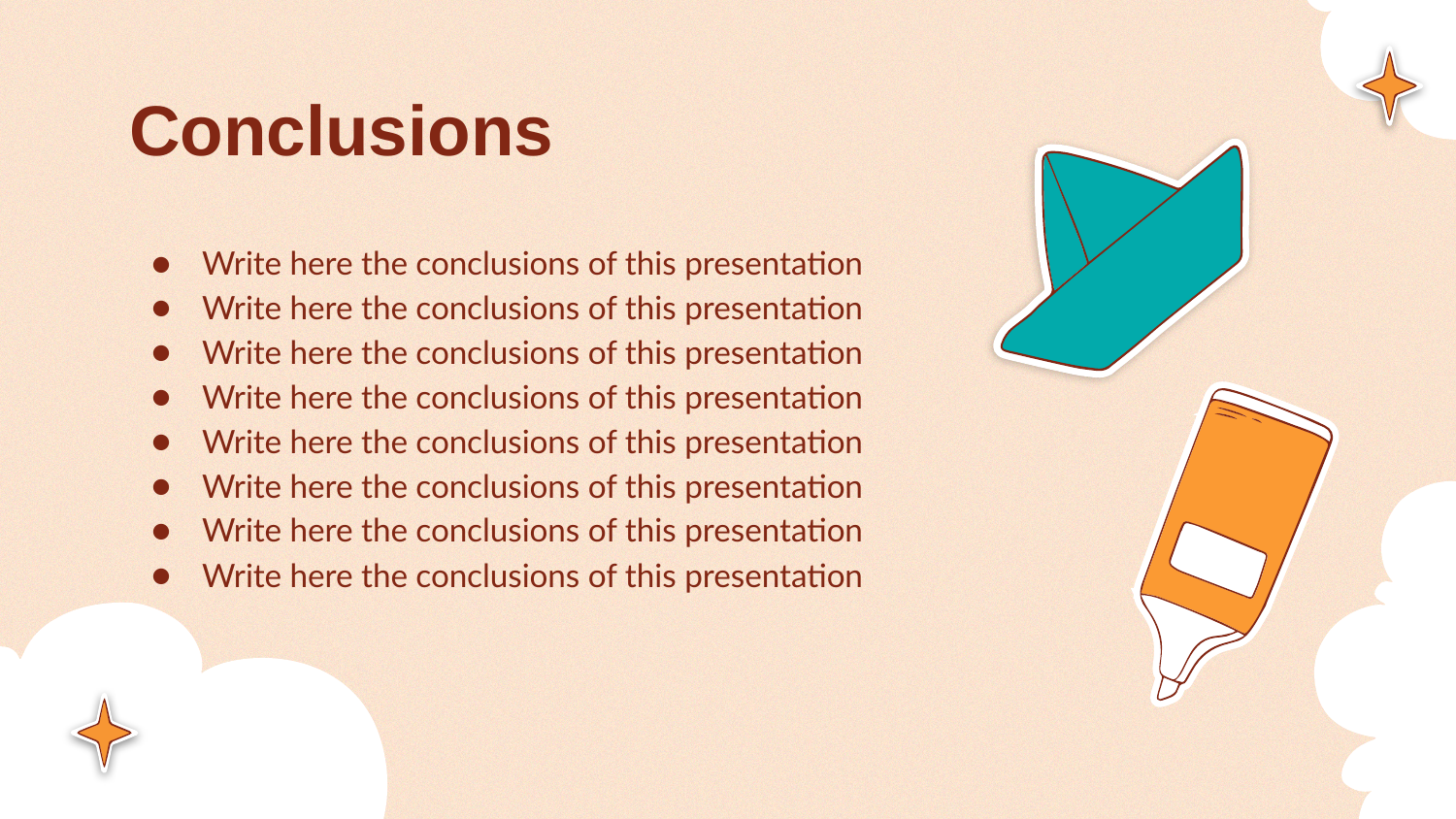

# Conclusions

Write here the conclusions of this presentation
Write here the conclusions of this presentation
Write here the conclusions of this presentation
Write here the conclusions of this presentation
Write here the conclusions of this presentation
Write here the conclusions of this presentation
Write here the conclusions of this presentation
Write here the conclusions of this presentation